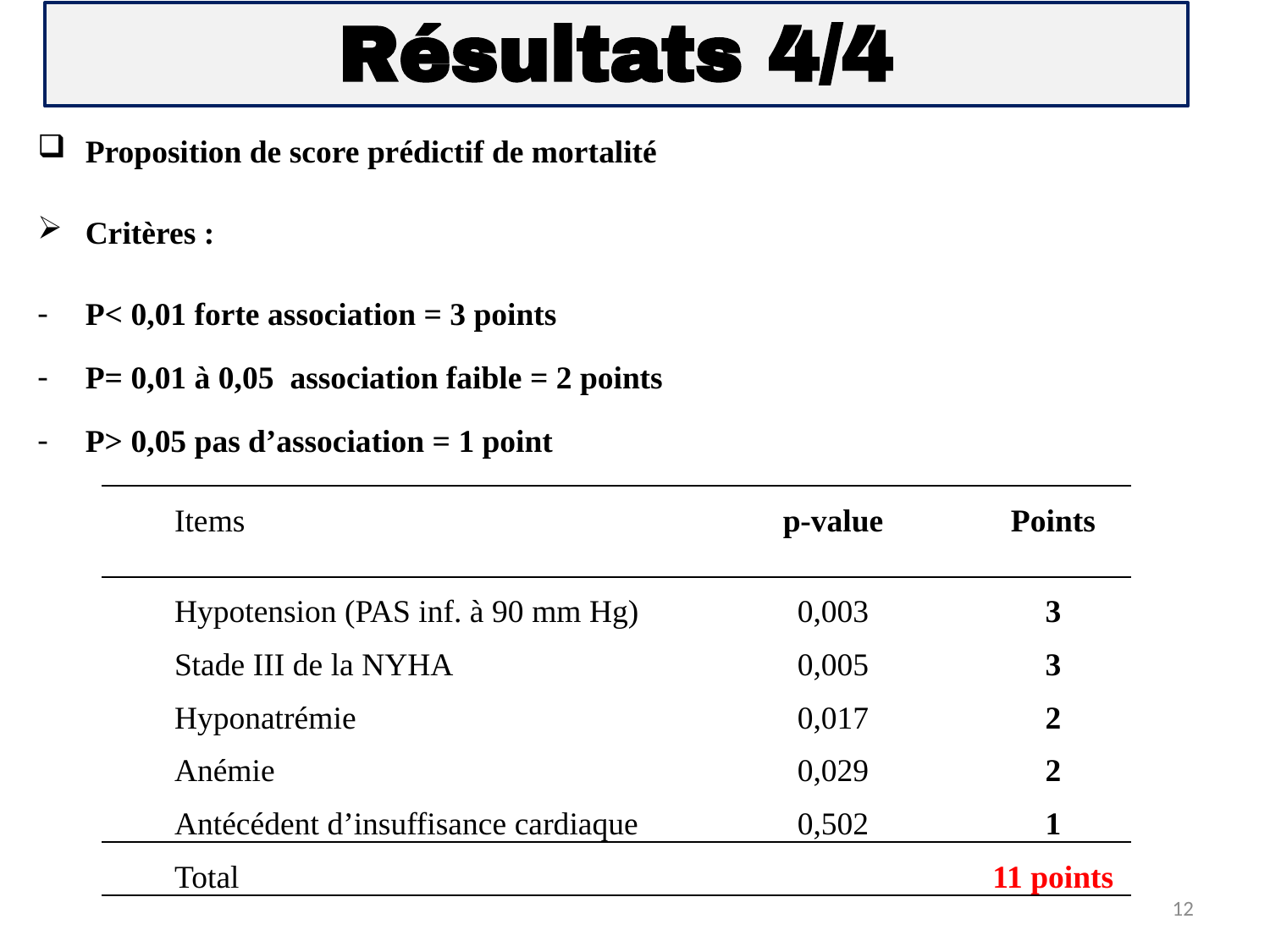

Résultats 4/4
Proposition de score prédictif de mortalité
Critères :
P< 0,01 forte association = 3 points
P= 0,01 à 0,05  association faible = 2 points
P> 0,05 pas d’association = 1 point

| Items | p-value | Points |
| --- | --- | --- |
| Hypotension (PAS inf. à 90 mm Hg) | 0,003 | 3 |
| Stade III de la NYHA | 0,005 | 3 |
| Hyponatrémie | 0,017 | 2 |
| Anémie | 0,029 | 2 |
| Antécédent d’insuffisance cardiaque | 0,502 | 1 |
| Total |  | 11 points |
12